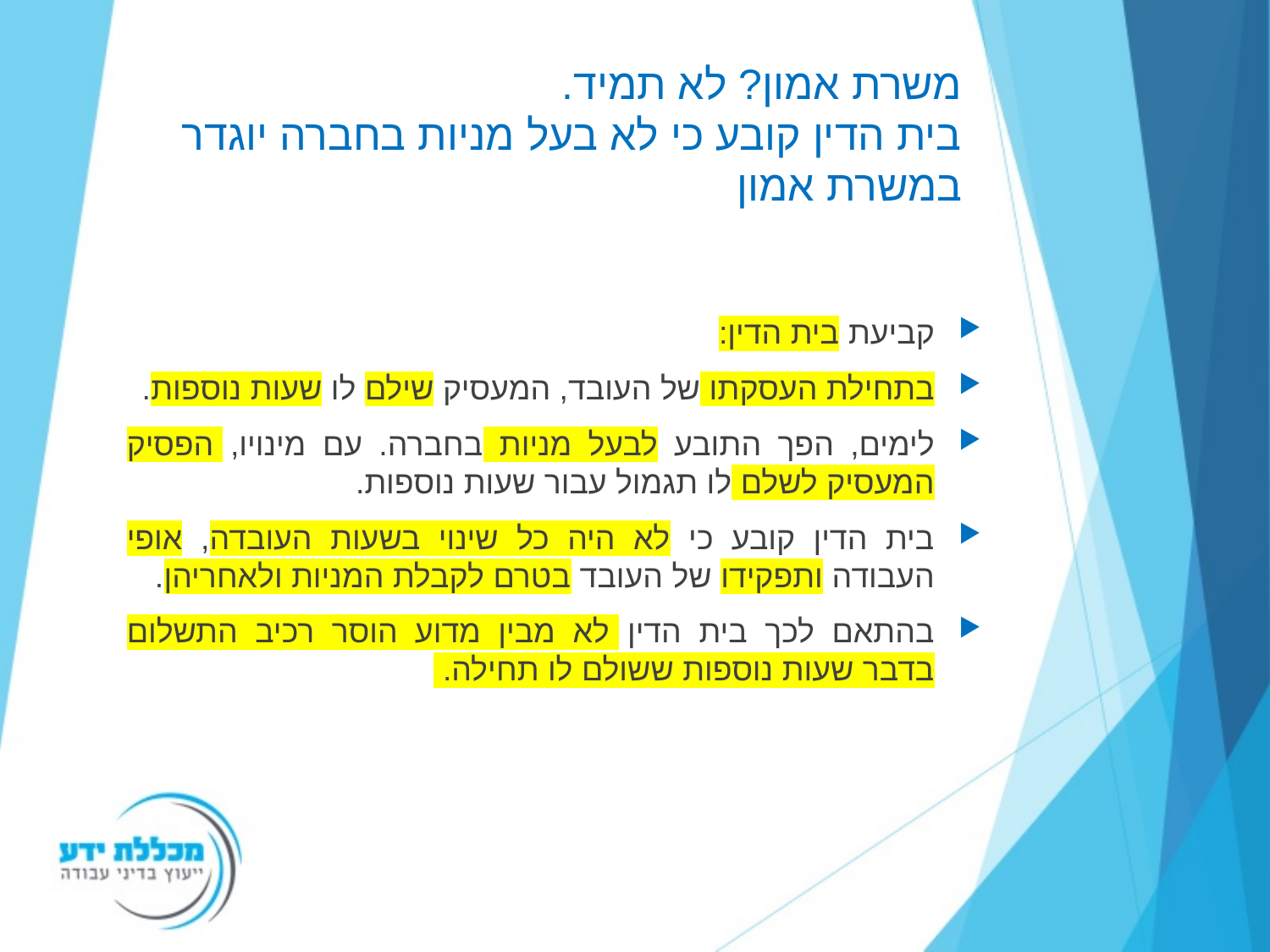

# משרת אמון? לא תמיד. בית הדין קובע כי לא בעל מניות בחברה יוגדר במשרת אמון
קביעת בית הדין:
בתחילת העסקתו של העובד, המעסיק שילם לו שעות נוספות.
לימים, הפך התובע לבעל מניות בחברה. עם מינויו, הפסיק המעסיק לשלם לו תגמול עבור שעות נוספות.
בית הדין קובע כי לא היה כל שינוי בשעות העובדה, אופי העבודה ותפקידו של העובד בטרם לקבלת המניות ולאחריהן.
בהתאם לכך בית הדין לא מבין מדוע הוסר רכיב התשלום בדבר שעות נוספות ששולם לו תחילה.